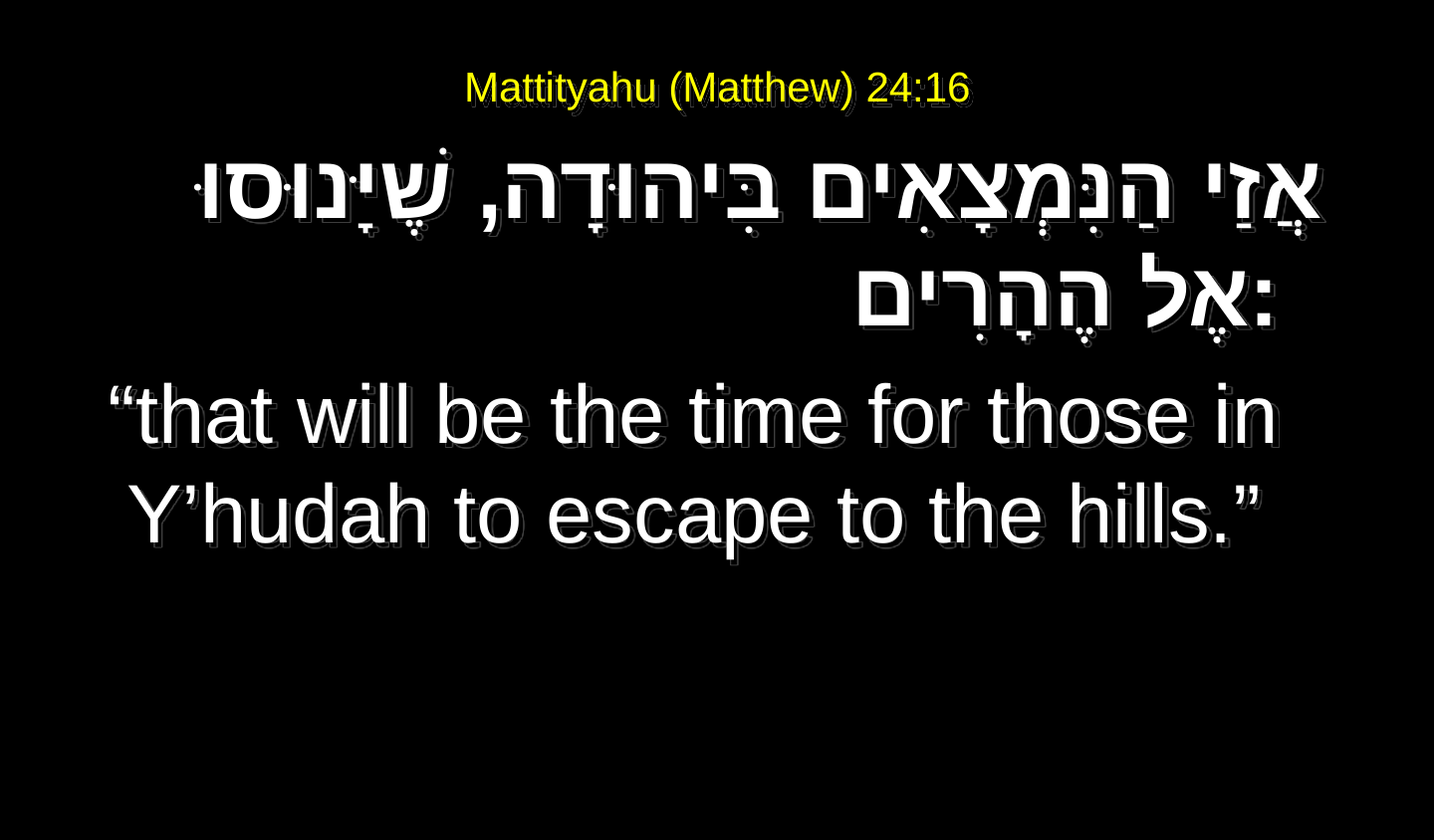

# Mattityahu (Matthew) 24:16
‏ אֲזַי הַנִּמְצָאִים בִּיהוּדָה, שֶׁיָּנוּסוּ אֶל הֶהָרִים:
  “that will be the time for those in Y’hudah to escape to the hills.”